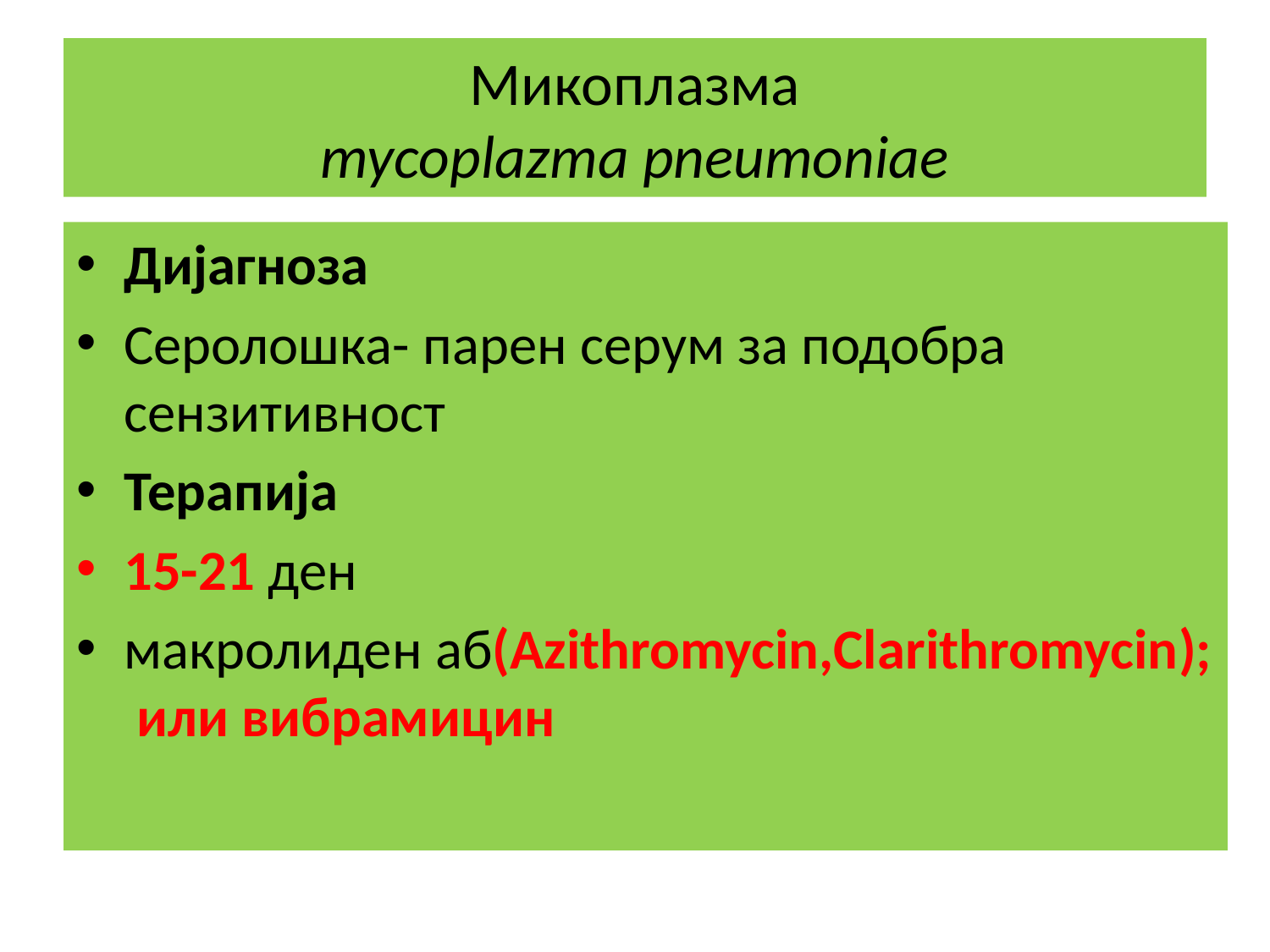

# Микоплазма mycoplazma pneumoniae
Дијагноза
Серолошка- парен серум за подобра сензитивност
Терапија
15-21 ден
макролиден аб(Azithromycin,Clarithromycin);  или вибрамицин